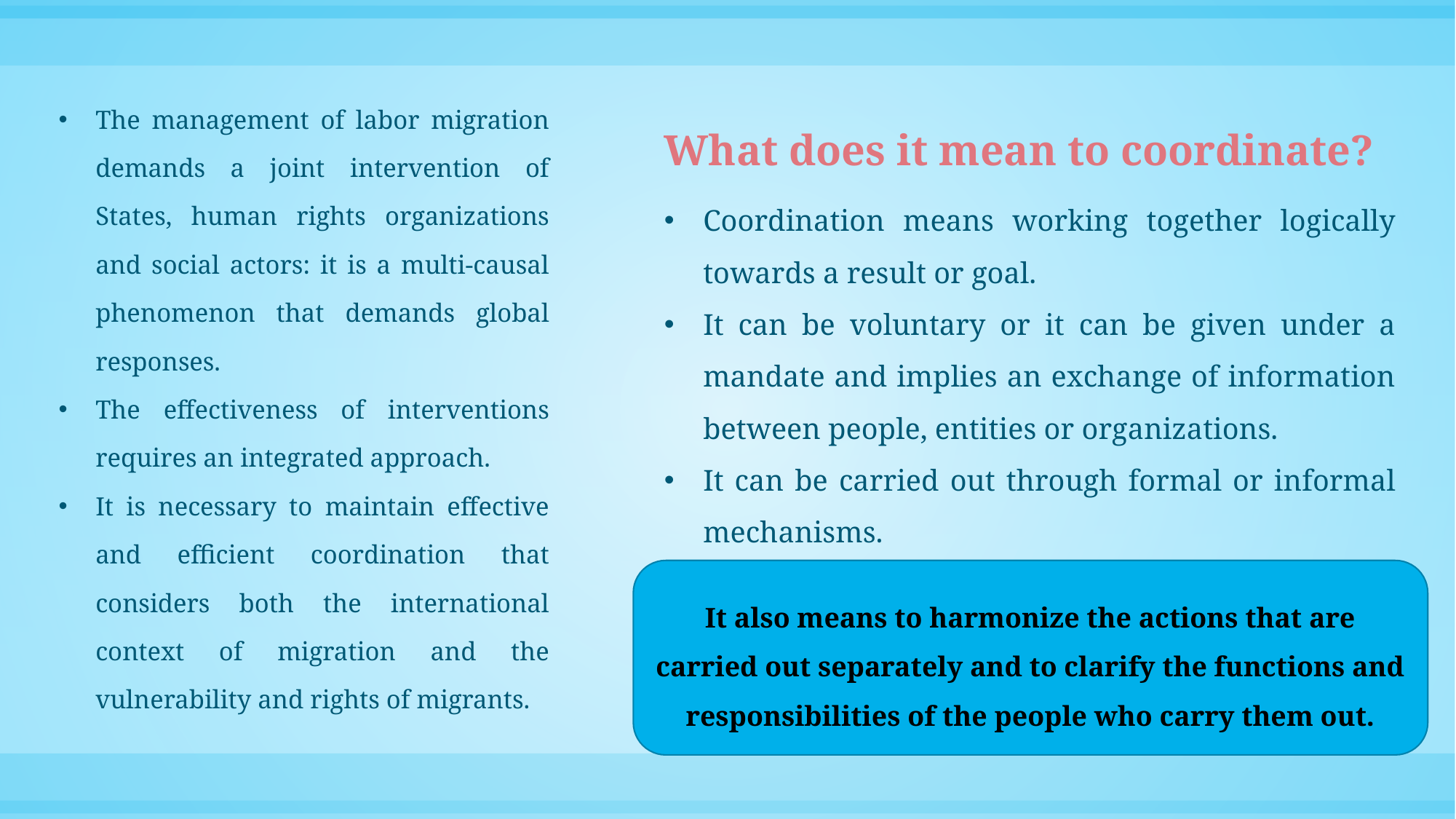

The management of labor migration demands a joint intervention of States, human rights organizations and social actors: it is a multi-causal phenomenon that demands global responses.
The effectiveness of interventions requires an integrated approach.
It is necessary to maintain effective and efficient coordination that considers both the international context of migration and the vulnerability and rights of migrants.
# What does it mean to coordinate?
Coordination means working together logically towards a result or goal.
It can be voluntary or it can be given under a mandate and implies an exchange of information between people, entities or organizations.
It can be carried out through formal or informal mechanisms.
It also means to harmonize the actions that are carried out separately and to clarify the functions and responsibilities of the people who carry them out.